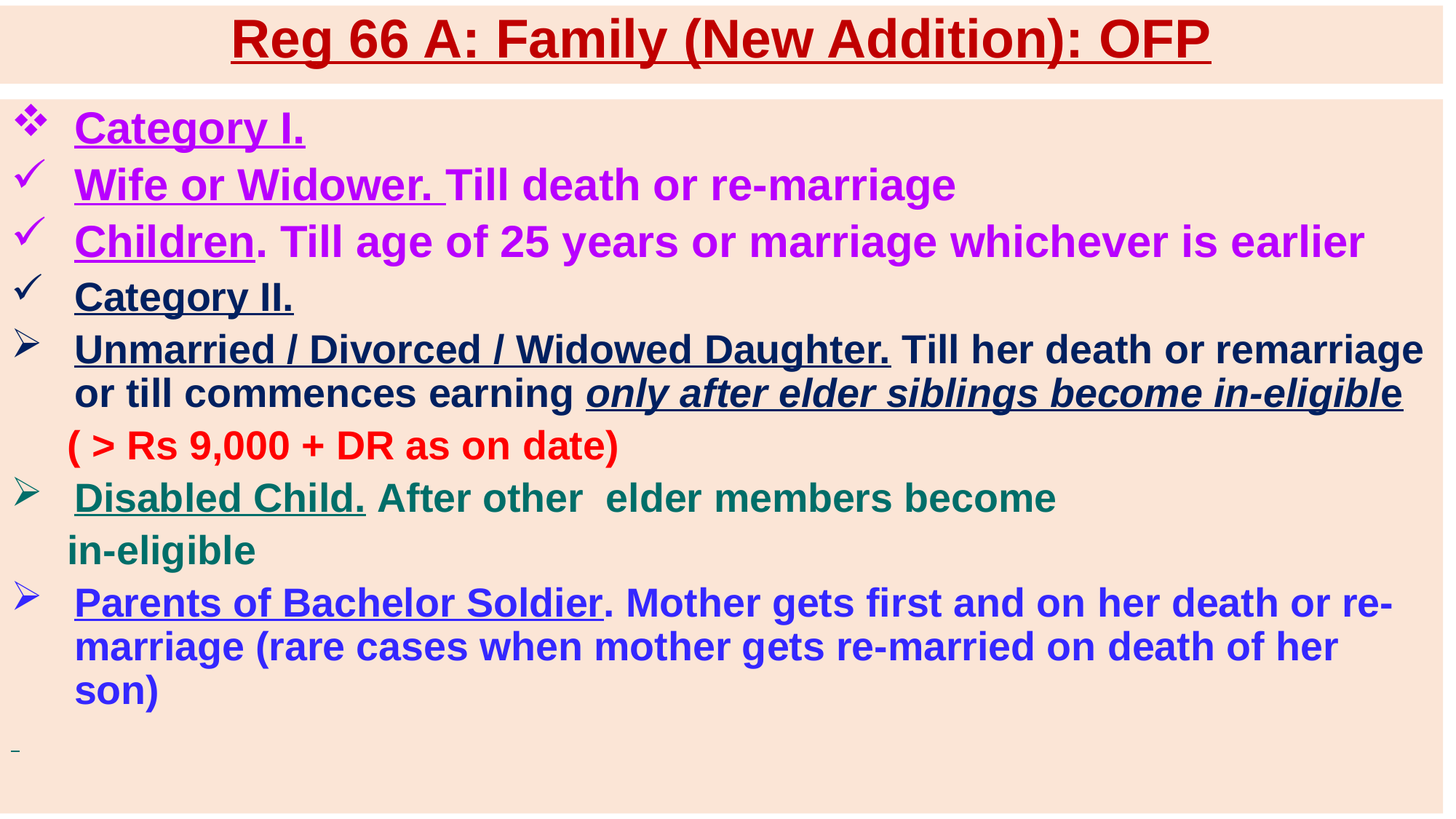

# Reg 66 A: Family (New Addition): OFP
Category I.
Wife or Widower. Till death or re-marriage
Children. Till age of 25 years or marriage whichever is earlier
Category II.
Unmarried / Divorced / Widowed Daughter. Till her death or remarriage or till commences earning only after elder siblings become in-eligible
     ( > Rs 9,000 + DR as on date)
Disabled Child. After other  elder members become
     in-eligible
Parents of Bachelor Soldier. Mother gets first and on her death or re-marriage (rare cases when mother gets re-married on death of her son)